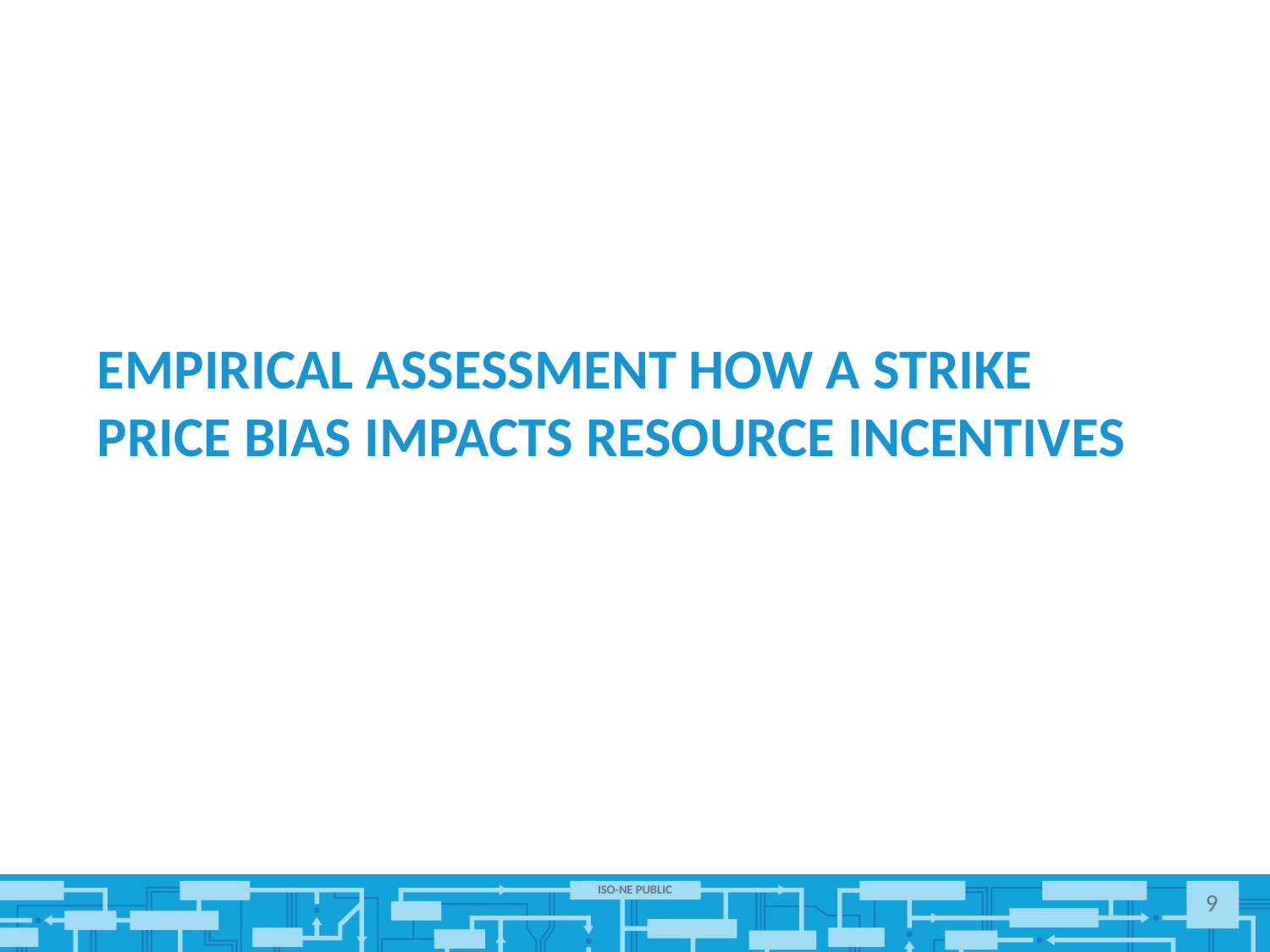

# Empirical assessment how a strike price bias impacts resource incentives

9